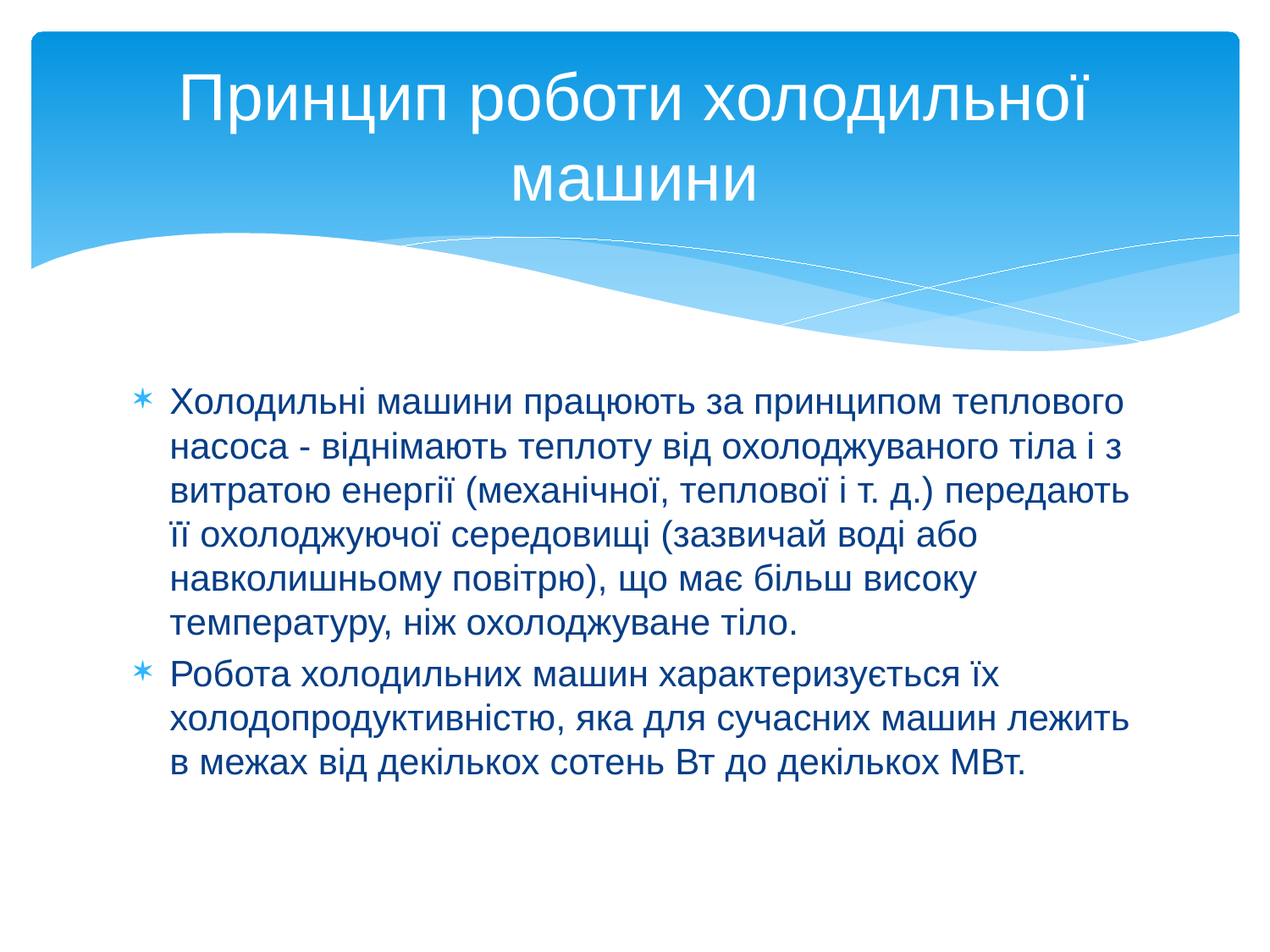

# Принцип роботи холодильної машини
Холодильні машини працюють за принципом теплового насоса - віднімають теплоту від охолоджуваного тіла і з витратою енергії (механічної, теплової і т. д.) передають її охолоджуючої середовищі (зазвичай воді або навколишньому повітрю), що має більш високу температуру, ніж охолоджуване тіло.
Робота холодильних машин характеризується їх холодопродуктивністю, яка для сучасних машин лежить в межах від декількох сотень Вт до декількох МВт.